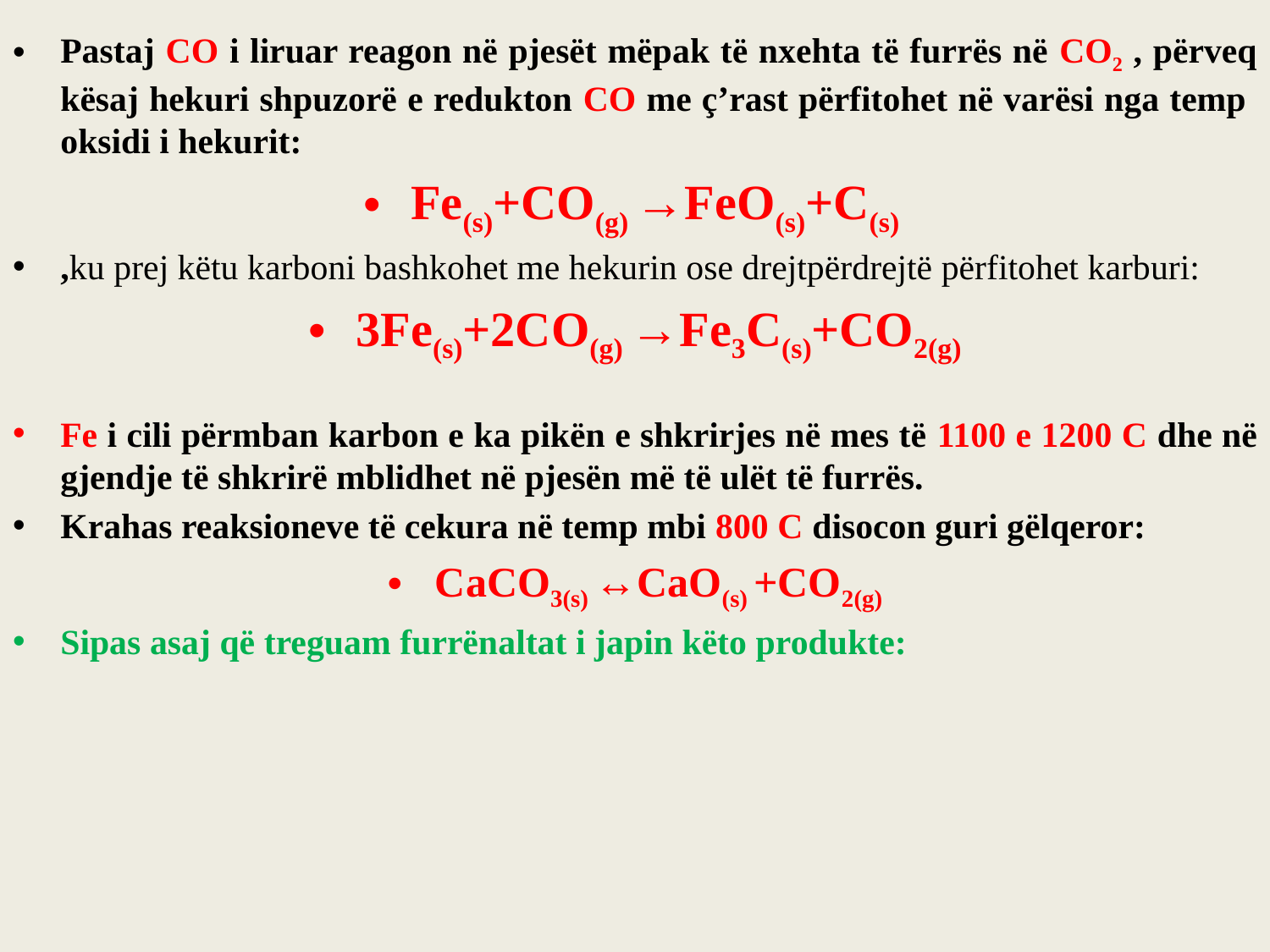

Pastaj CO i liruar reagon në pjesët mëpak të nxehta të furrës në CO2 , përveq kësaj hekuri shpuzorë e redukton CO me ç’rast përfitohet në varësi nga temp  oksidi i hekurit:
Fe(s)+CO(g) →FeO(s)+C(s)
,ku prej këtu karboni bashkohet me hekurin ose drejtpërdrejtë përfitohet karburi:
3Fe(s)+2CO(g) →Fe3C(s)+CO2(g)

Fe i cili përmban karbon e ka pikën e shkrirjes në mes të 1100 e 1200 C dhe në gjendje të shkrirë mblidhet në pjesën më të ulët të furrës.
Krahas reaksioneve të cekura në temp mbi 800 C disocon guri gëlqeror:
CaCO3(s) ↔CaO(s) +CO2(g)
Sipas asaj që treguam furrënaltat i japin këto produkte: